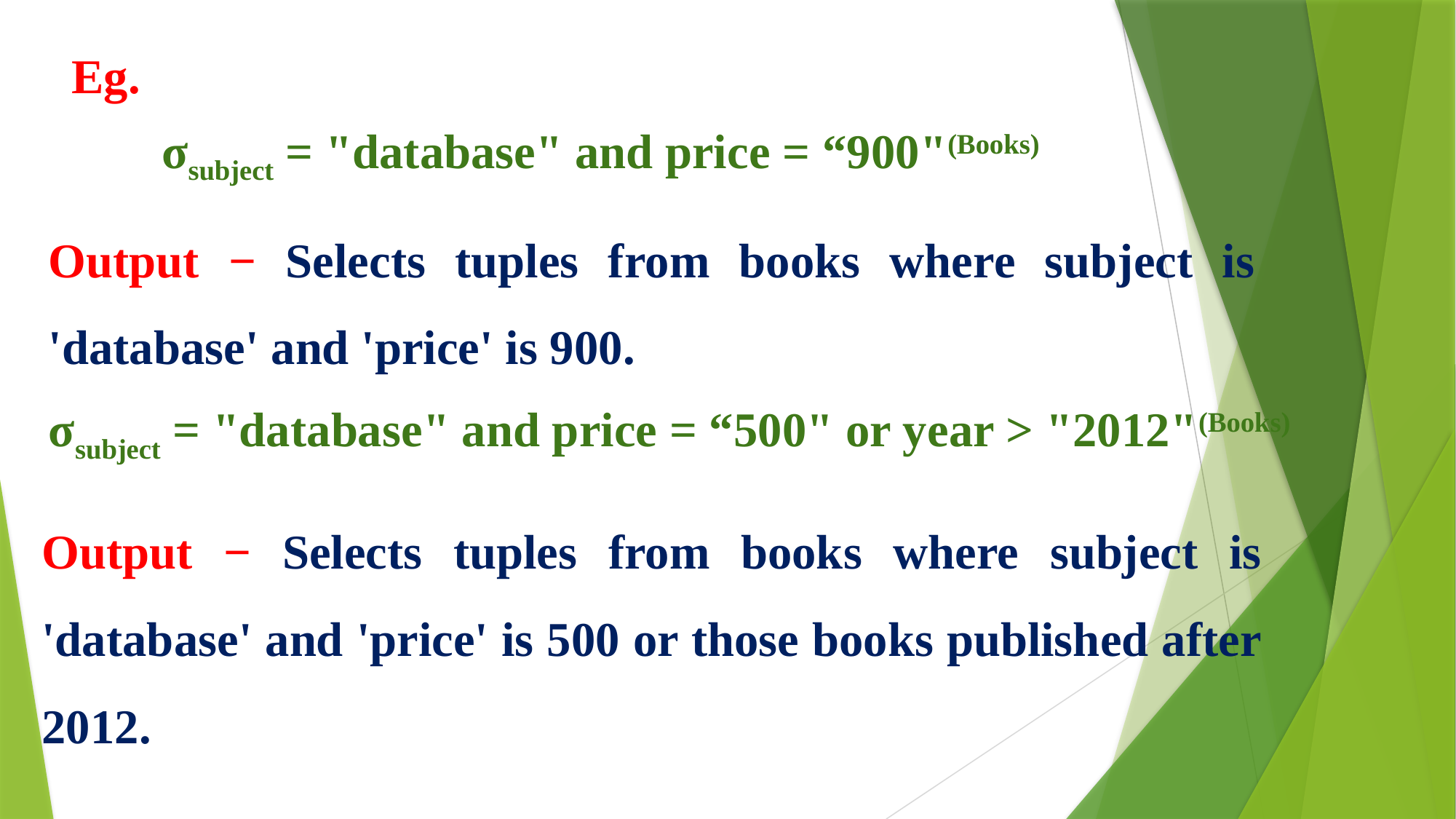

Eg.
σsubject = "database" and price = “900"(Books)
Output − Selects tuples from books where subject is 'database' and 'price' is 900.
σsubject = "database" and price = “500" or year > "2012"(Books)
Output − Selects tuples from books where subject is 'database' and 'price' is 500 or those books published after 2012.